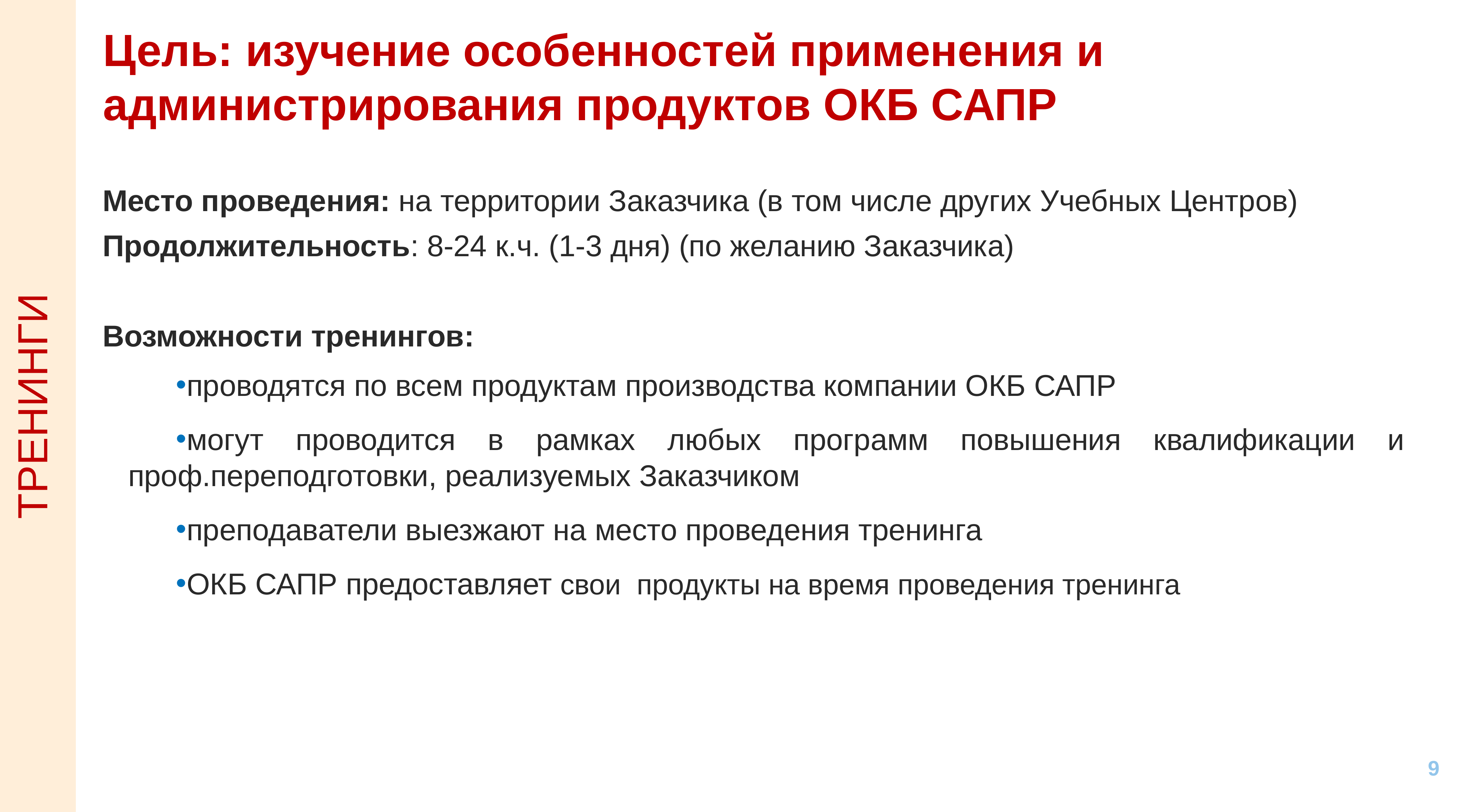

# Цель: изучение особенностей применения и администрирования продуктов ОКБ САПР
Место проведения: на территории Заказчика (в том числе других Учебных Центров)
Продолжительность: 8-24 к.ч. (1-3 дня) (по желанию Заказчика)

Возможности тренингов:
проводятся по всем продуктам производства компании ОКБ САПР
могут проводится в рамках любых программ повышения квалификации и проф.переподготовки, реализуемых Заказчиком
преподаватели выезжают на место проведения тренинга
ОКБ САПР предоставляет свои  продукты на время проведения тренинга
ТРЕНИНГИ
9